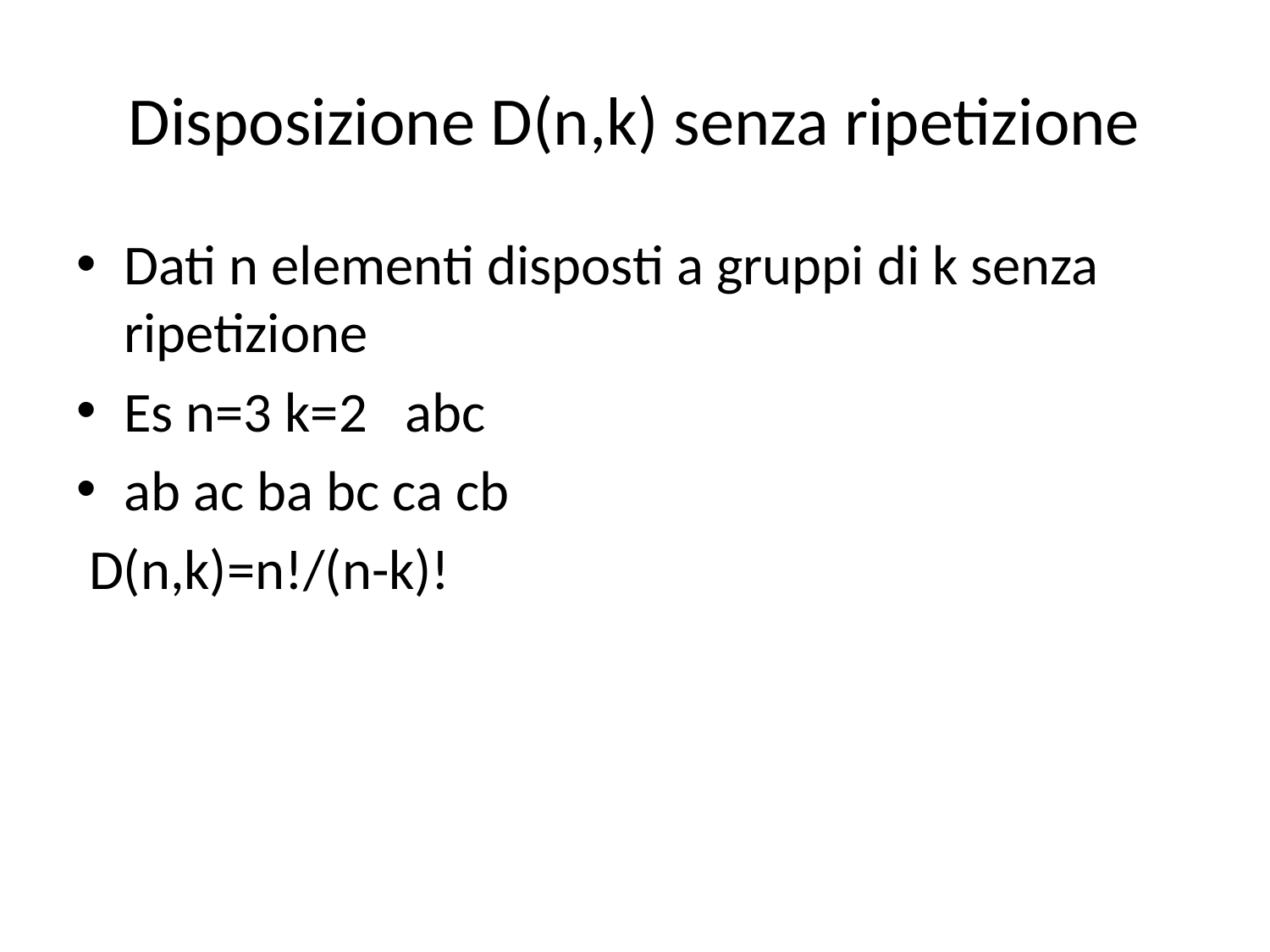

# Disposizione D(n,k) senza ripetizione
Dati n elementi disposti a gruppi di k senza ripetizione
Es n=3 k=2   abc
ab ac ba bc ca cb
 D(n,k)=n!/(n-k)!